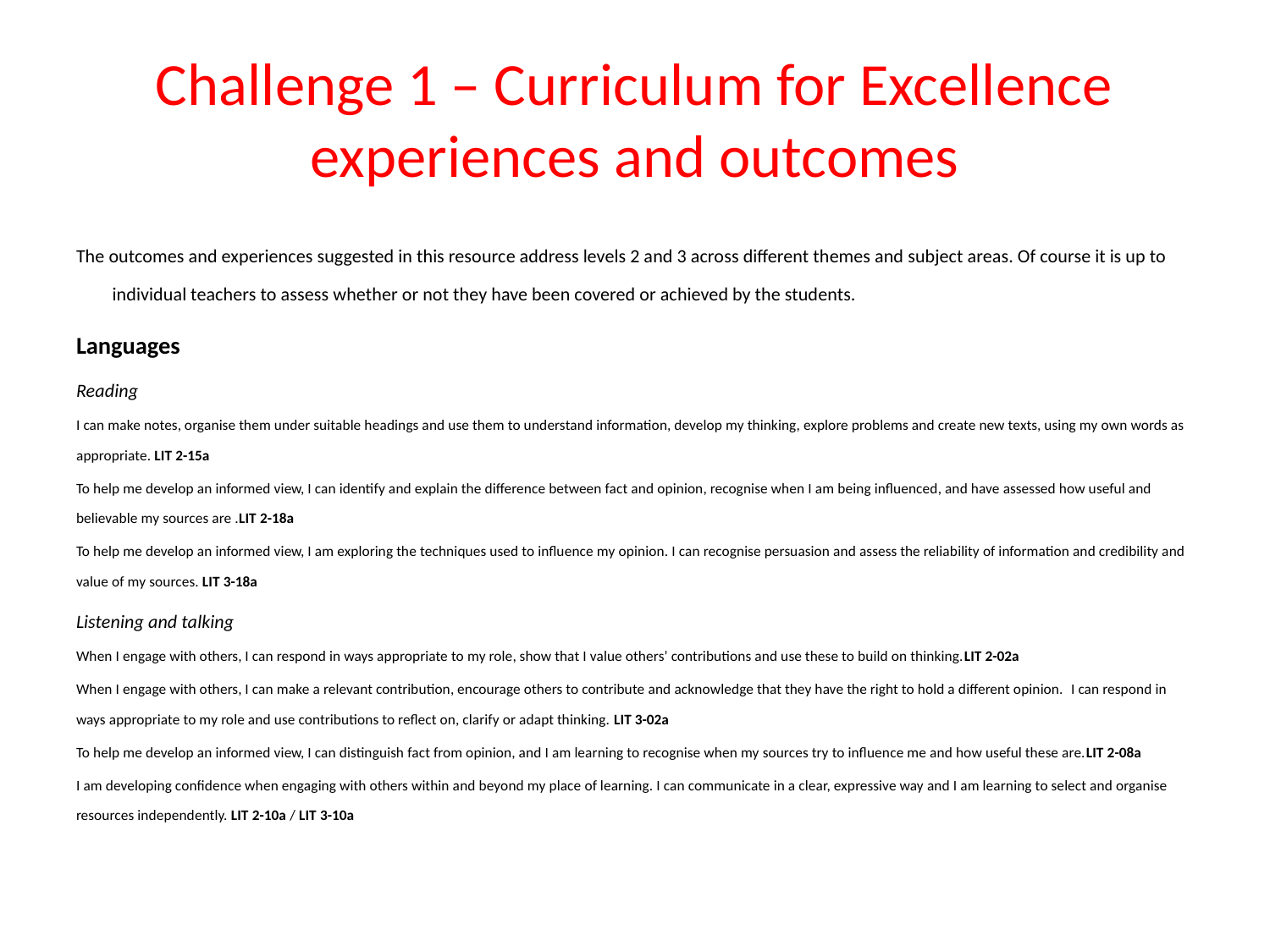

# Challenge 1 – Curriculum for Excellence experiences and outcomes
The outcomes and experiences suggested in this resource address levels 2 and 3 across different themes and subject areas. Of course it is up to individual teachers to assess whether or not they have been covered or achieved by the students.
Languages
Reading
I can make notes, organise them under suitable headings and use them to understand information, develop my thinking, explore problems and create new texts, using my own words as appropriate. LIT 2-15a
To help me develop an informed view, I can identify and explain the difference between fact and opinion, recognise when I am being influenced, and have assessed how useful and believable my sources are .LIT 2-18a
To help me develop an informed view, I am exploring the techniques used to influence my opinion. I can recognise persuasion and assess the reliability of information and credibility and value of my sources. LIT 3-18a
Listening and talking
When I engage with others, I can respond in ways appropriate to my role, show that I value others’ contributions and use these to build on thinking.LIT 2-02a
When I engage with others, I can make a relevant contribution, encourage others to contribute and acknowledge that they have the right to hold a different opinion.  I can respond in ways appropriate to my role and use contributions to reflect on, clarify or adapt thinking. LIT 3-02a
To help me develop an informed view, I can distinguish fact from opinion, and I am learning to recognise when my sources try to influence me and how useful these are.LIT 2-08a
I am developing confidence when engaging with others within and beyond my place of learning. I can communicate in a clear, expressive way and I am learning to select and organise resources independently. LIT 2-10a / LIT 3-10a